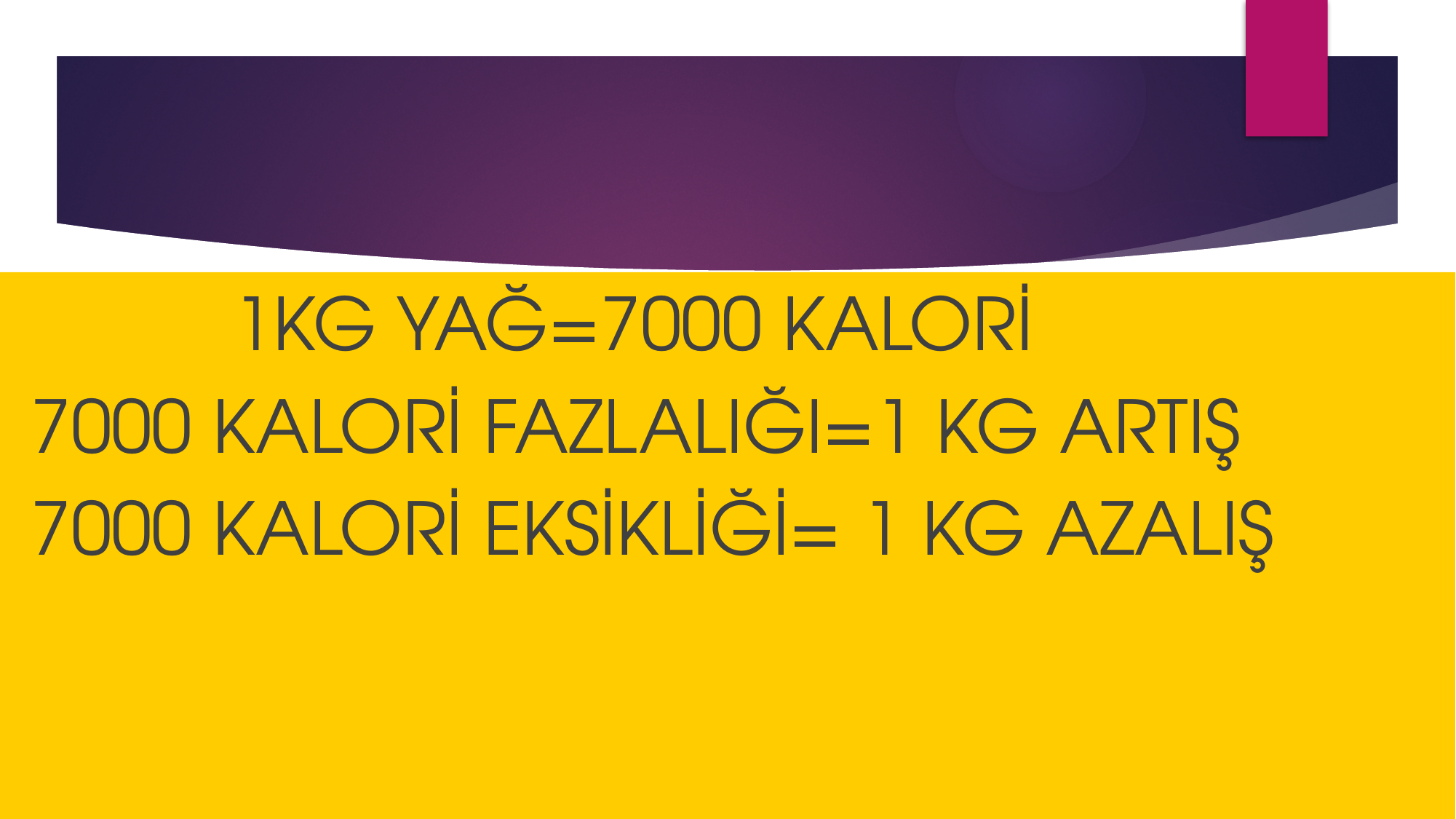

1KG YAĞ=7000 KALORİ
 7000 KALORİ FAZLALIĞI=1 KG ARTIŞ
 7000 KALORİ EKSİKLİĞİ= 1 KG AZALIŞ